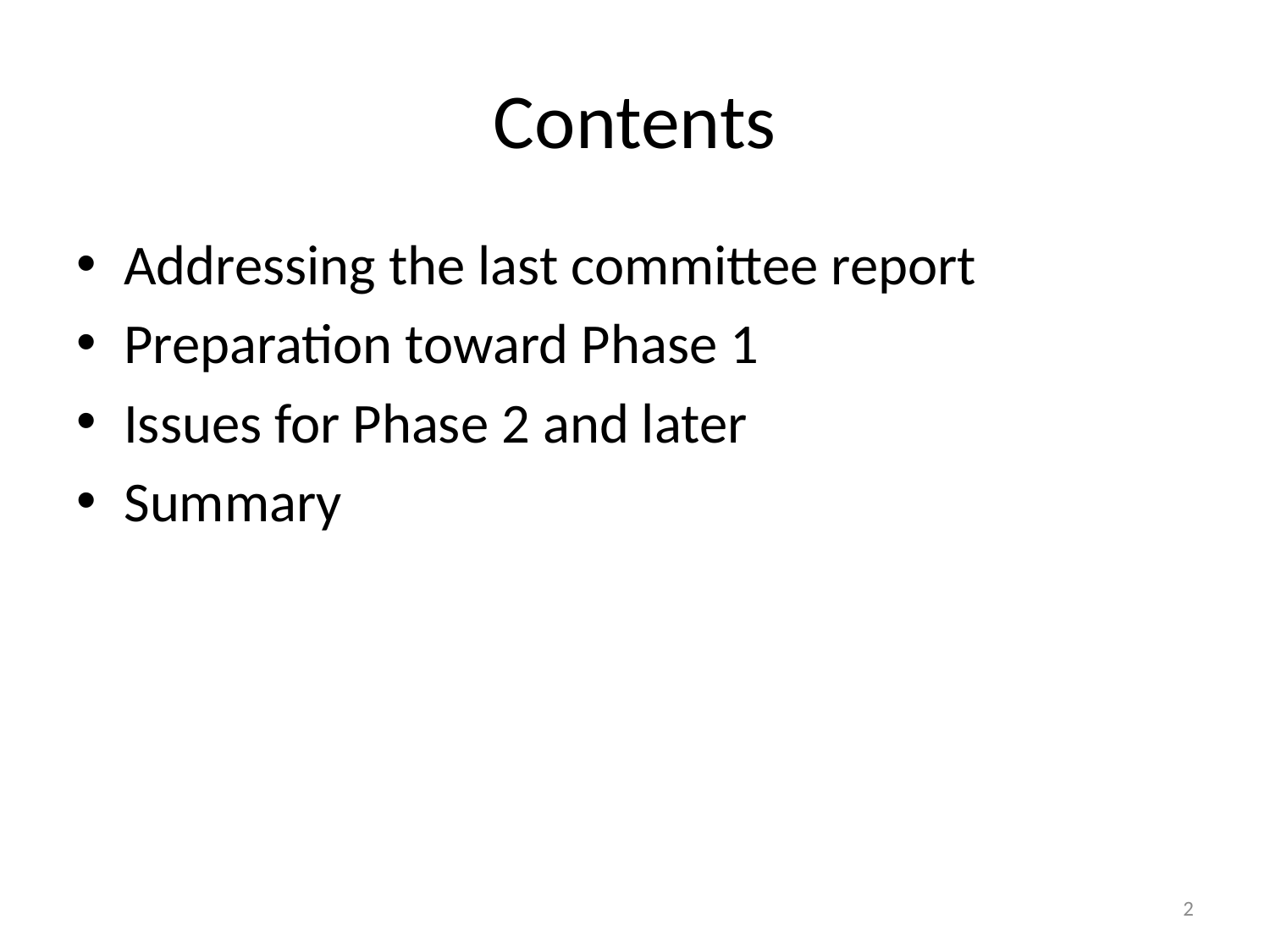

# Contents
Addressing the last committee report
Preparation toward Phase 1
Issues for Phase 2 and later
Summary
2